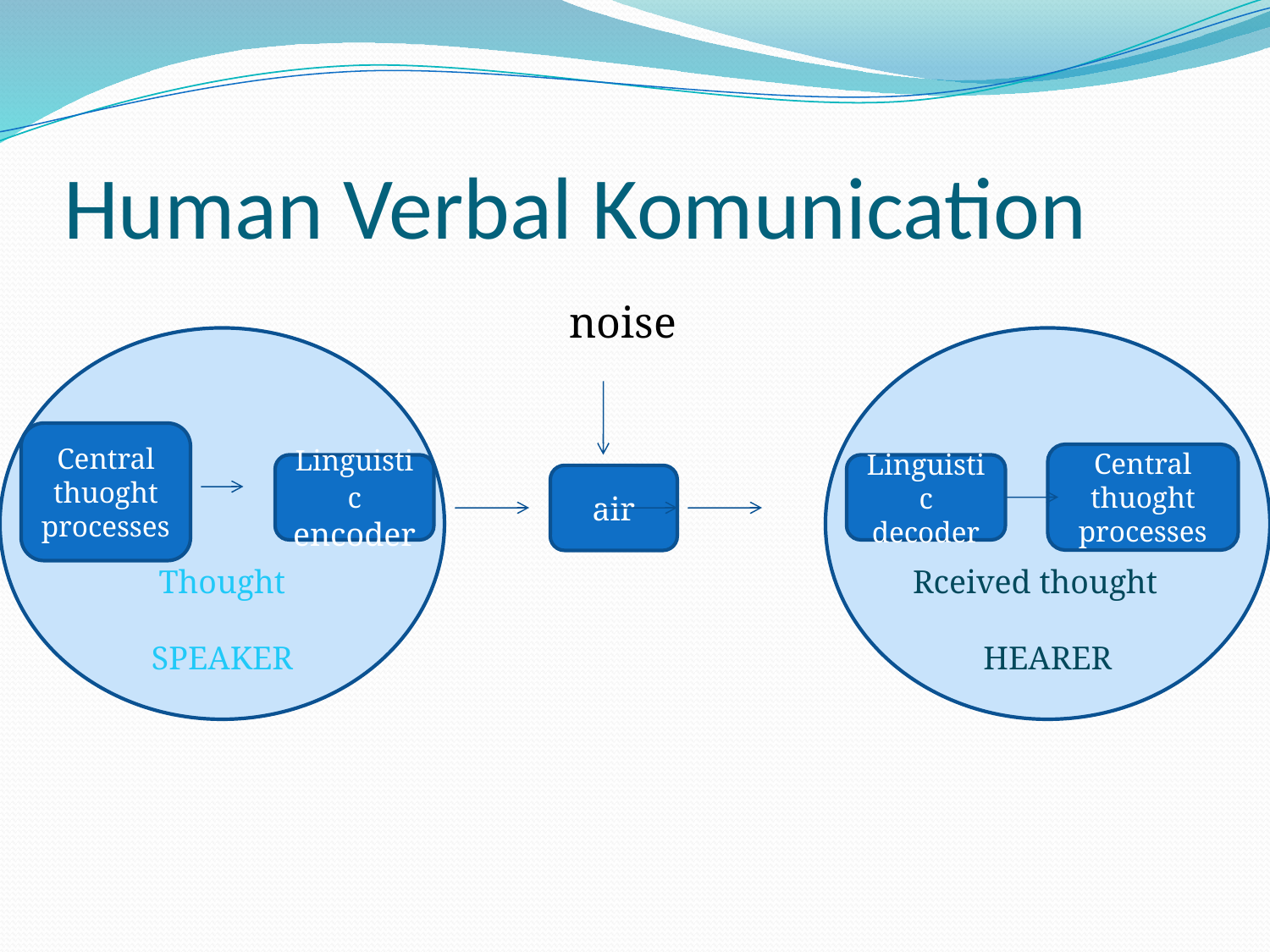

# Human Verbal Komunication

                                               noise

Thought

SPEAKER

Rceived thought

HEARER
Central thuoght
processes
Central thuoght
processes
Linguistic encoder
Linguistic decoder
air